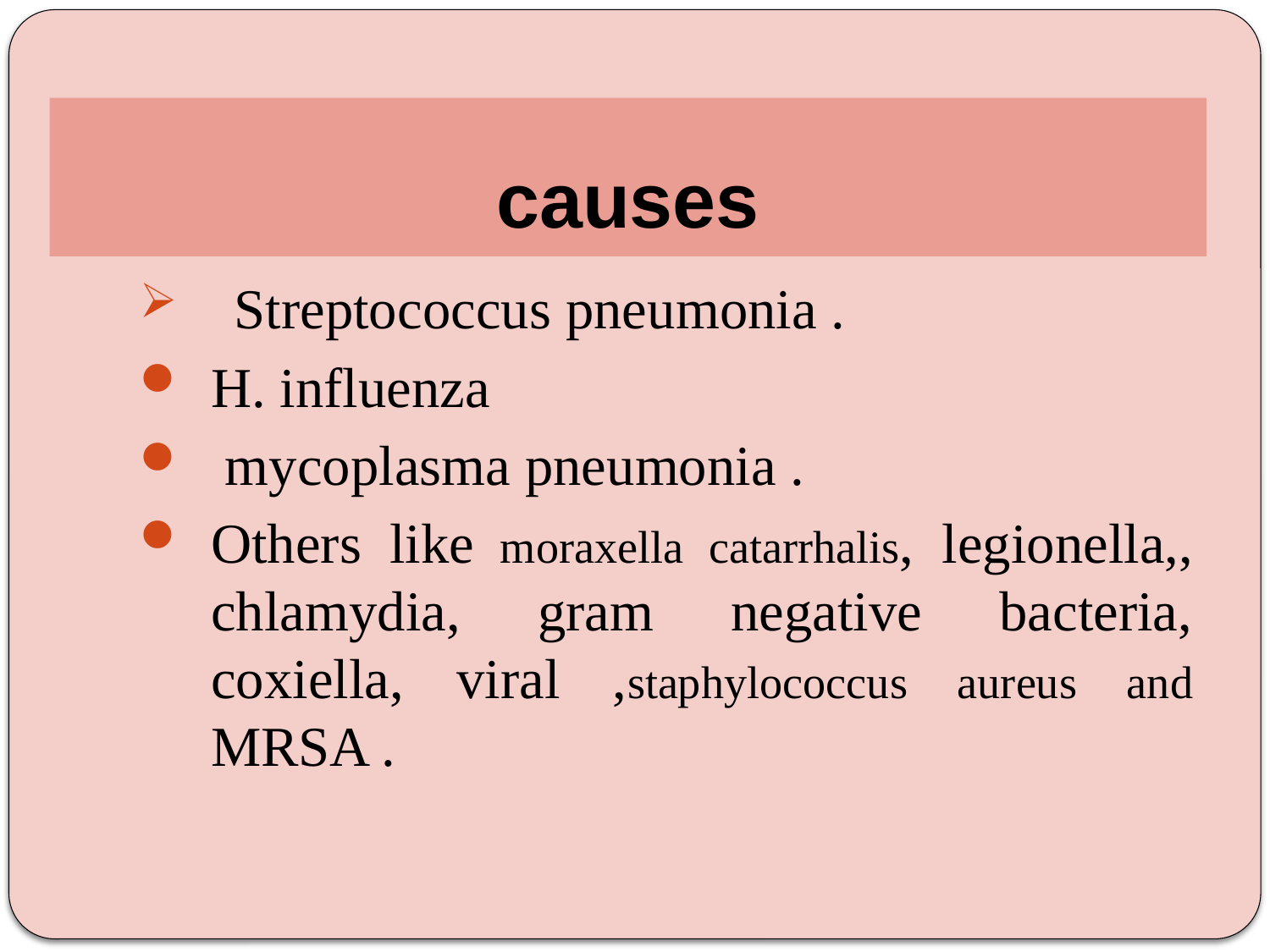

# causes

    Streptococcus pneumonia .
H. influenza
 mycoplasma pneumonia .
Others like moraxella catarrhalis, legionella,, chlamydia, gram negative bacteria, coxiella, viral ,staphylococcus aureus and MRSA .